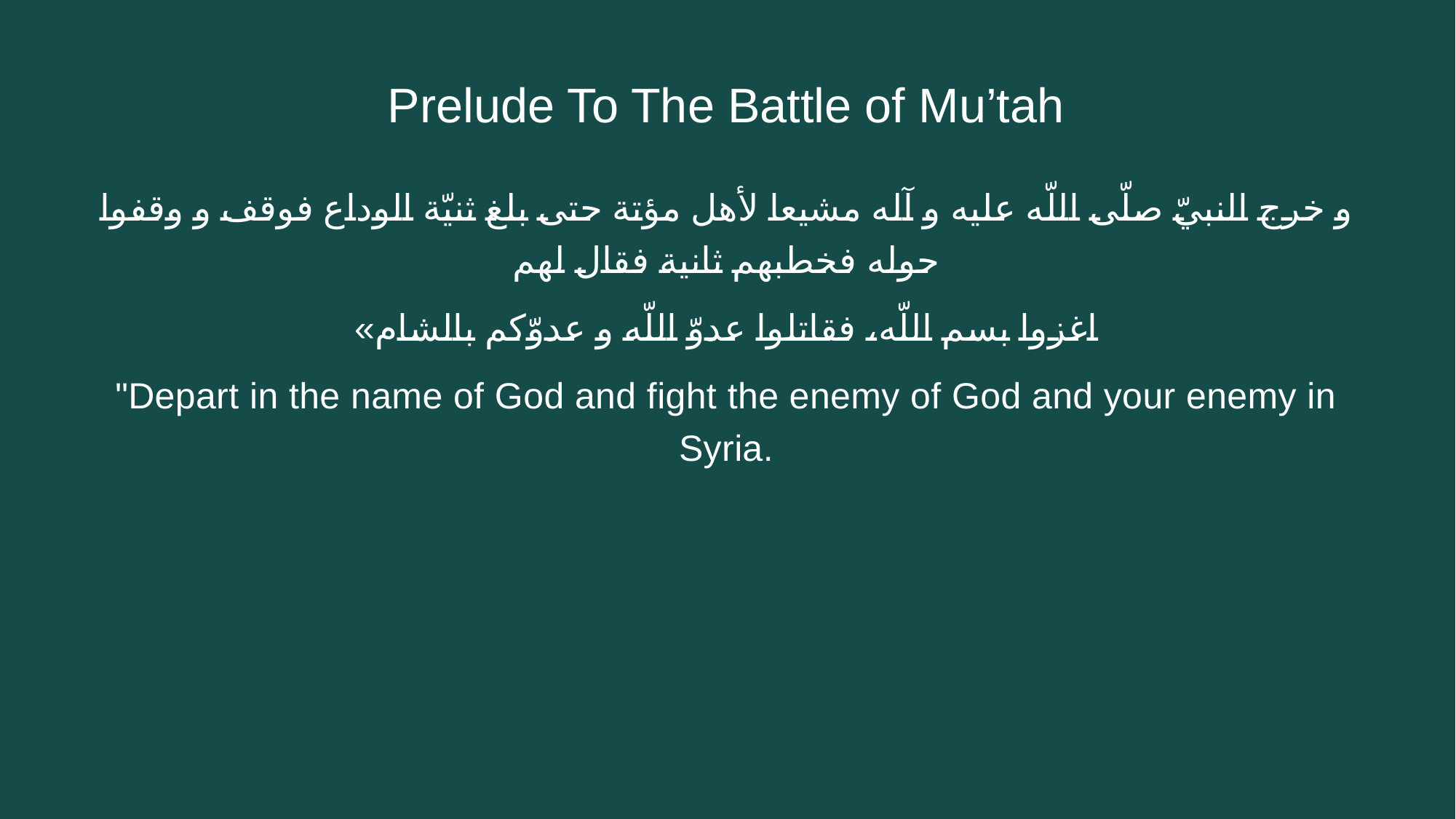

# Prelude To The Battle of Mu’tah
و خرج النبيّ صلّى اللّه عليه و آله مشيعا لأهل مؤتة حتى بلغ ثنيّة الوداع‌ فوقف و وقفوا حوله فخطبهم ثانية فقال لهم
«اغزوا بسم اللّه، فقاتلوا عدوّ اللّه و عدوّكم بالشام
"Depart in the name of God and fight the enemy of God and your enemy in Syria.